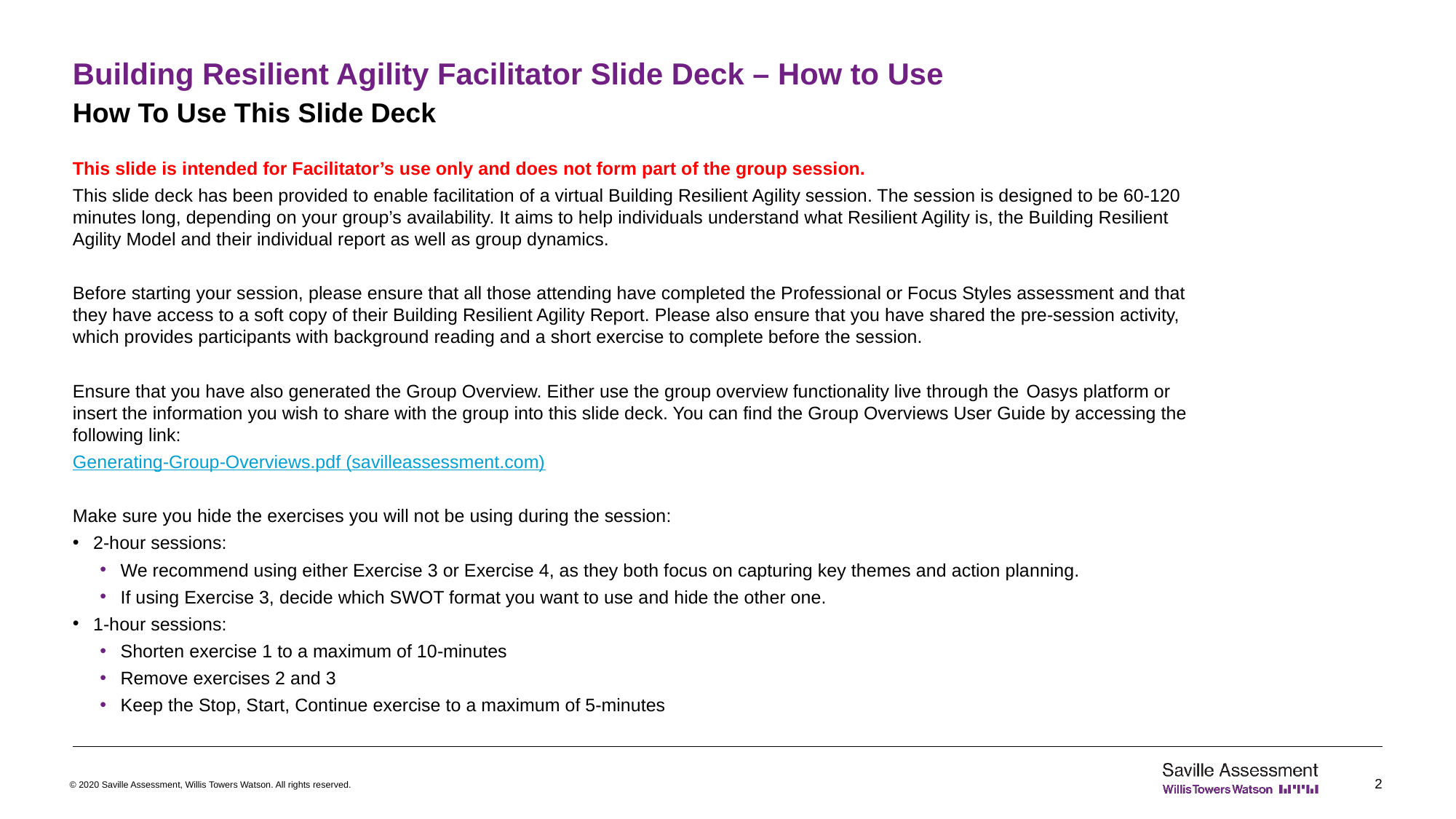

# Building Resilient Agility Facilitator Slide Deck – How to Use
How To Use This Slide Deck
This slide is intended for Facilitator’s use only and does not form part of the group session.
This slide deck has been provided to enable facilitation of a virtual Building Resilient Agility session. The session is designed to be 60-120 minutes long, depending on your group’s availability. It aims to help individuals understand what Resilient Agility is, the Building Resilient Agility Model and their individual report as well as group dynamics.

Before starting your session, please ensure that all those attending have completed the Professional or Focus Styles assessment and that they have access to a soft copy of their Building Resilient Agility Report. Please also ensure that you have shared the pre-session activity, which provides participants with background reading and a short exercise to complete before the session.

Ensure that you have also generated the Group Overview. Either use the group overview functionality live through the Oasys platform or insert the information you wish to share with the group into this slide deck. You can find the Group Overviews User Guide by accessing the following link:
Generating-Group-Overviews.pdf (savilleassessment.com)

Make sure you hide the exercises you will not be using during the session:
2-hour sessions:
We recommend using either Exercise 3 or Exercise 4, as they both focus on capturing key themes and action planning.
If using Exercise 3, decide which SWOT format you want to use and hide the other one.
1-hour sessions:
Shorten exercise 1 to a maximum of 10-minutes
Remove exercises 2 and 3
Keep the Stop, Start, Continue exercise to a maximum of 5-minutes

2
© 2020 Saville Assessment, Willis Towers Watson. All rights reserved.